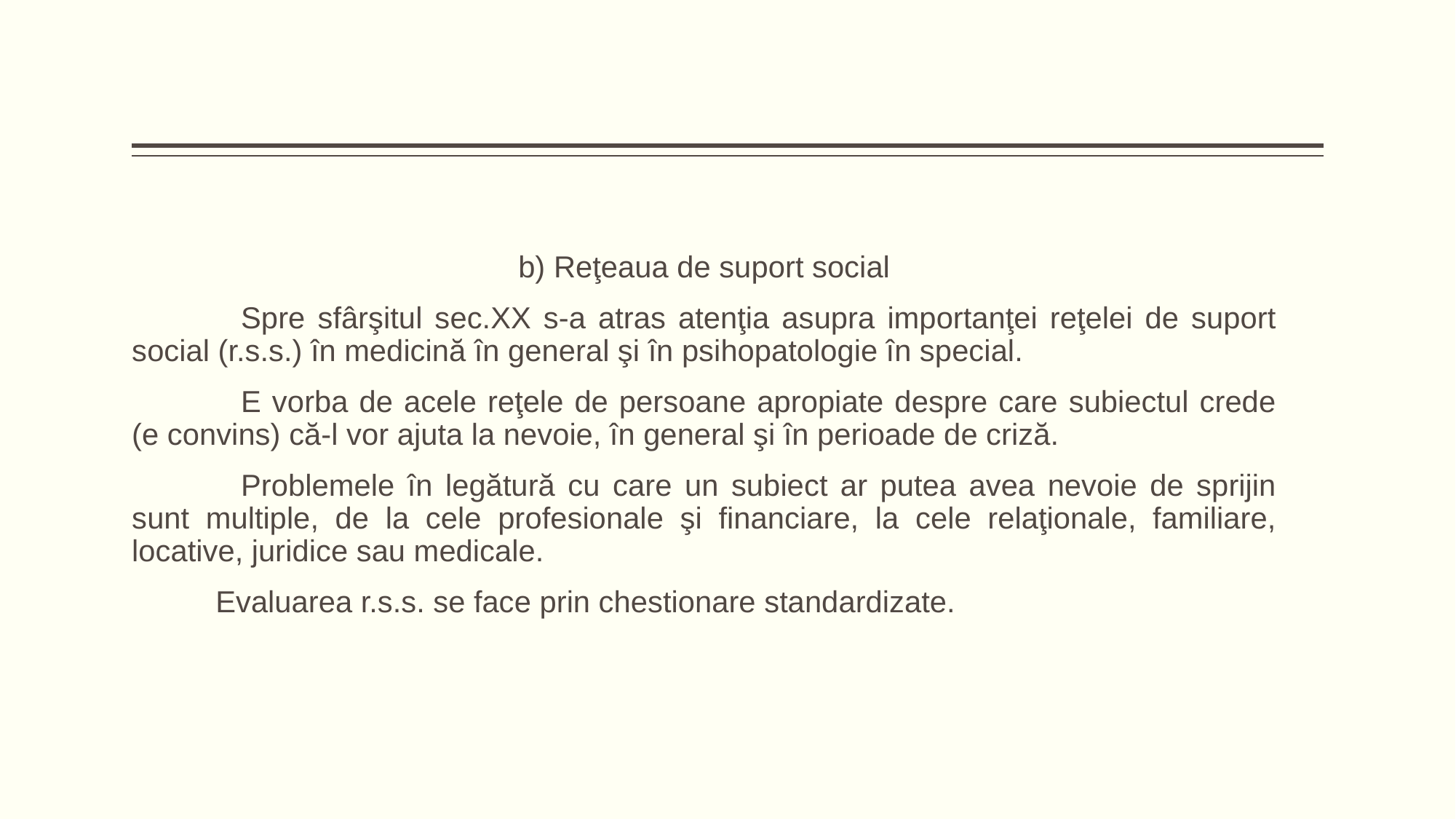

b) Reţeaua de suport social
	Spre sfârşitul sec.XX s-a atras atenţia asupra importanţei reţelei de suport social (r.s.s.) în medicină în general şi în psihopatologie în special.
	E vorba de acele reţele de persoane apropiate despre care subiectul crede (e convins) că-l vor ajuta la nevoie, în general şi în perioade de criză.
	Problemele în legătură cu care un subiect ar putea avea nevoie de sprijin sunt multiple, de la cele profesionale şi financiare, la cele relaţionale, familiare, locative, juridice sau medicale.
          Evaluarea r.s.s. se face prin chestionare standardizate.